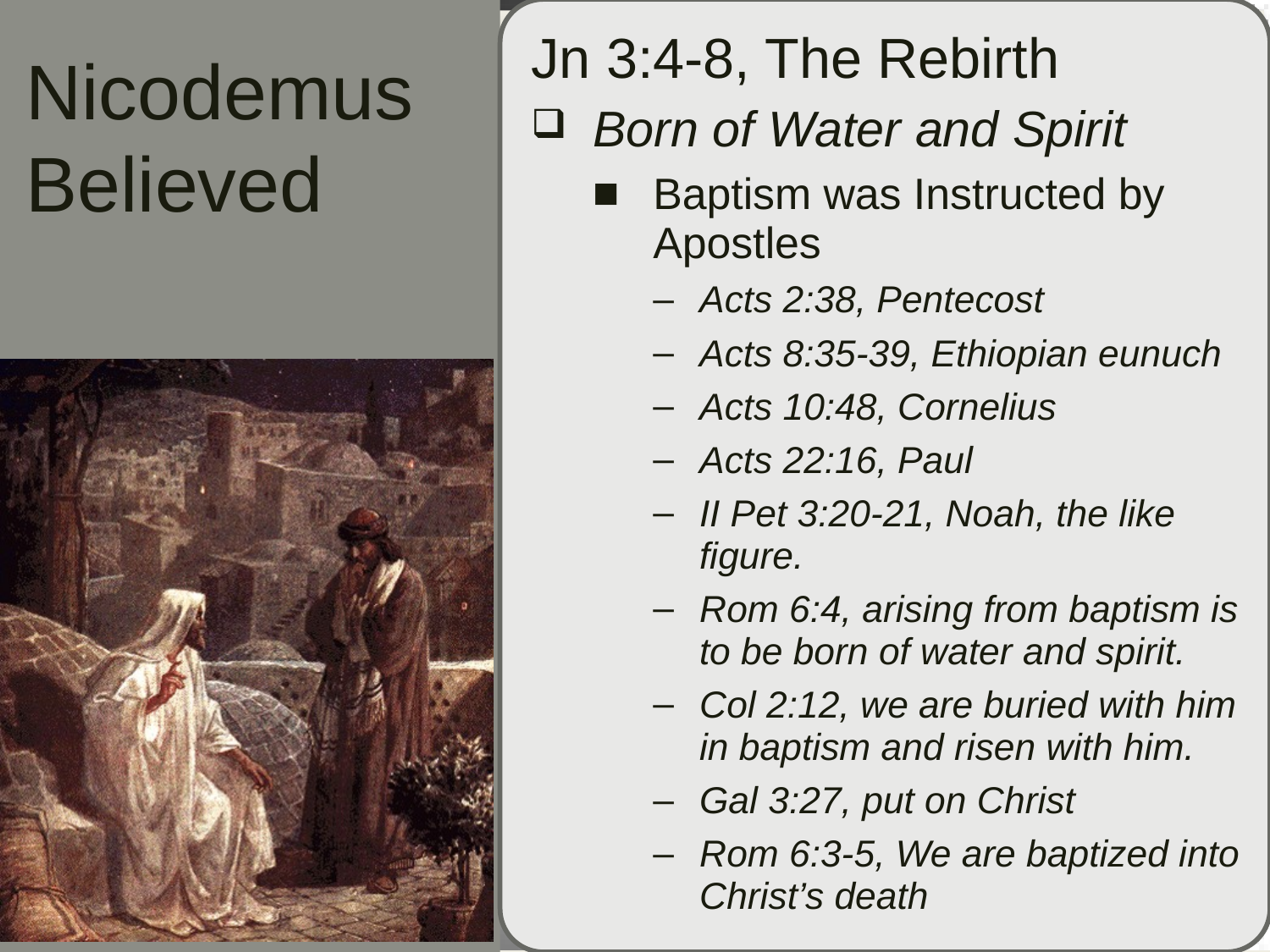

Jn 3:4-8, The Rebirth
Born of Water and Spirit
Baptism was Instructed by Apostles
Acts 2:38, Pentecost
Acts 8:35-39, Ethiopian eunuch
Acts 10:48, Cornelius
Acts 22:16, Paul
II Pet 3:20-21, Noah, the like figure.
Rom 6:4, arising from baptism is to be born of water and spirit.
Col 2:12, we are buried with him in baptism and risen with him.
Gal 3:27, put on Christ
Rom 6:3-5, We are baptized into Christ’s death
# Nicodemus Believed